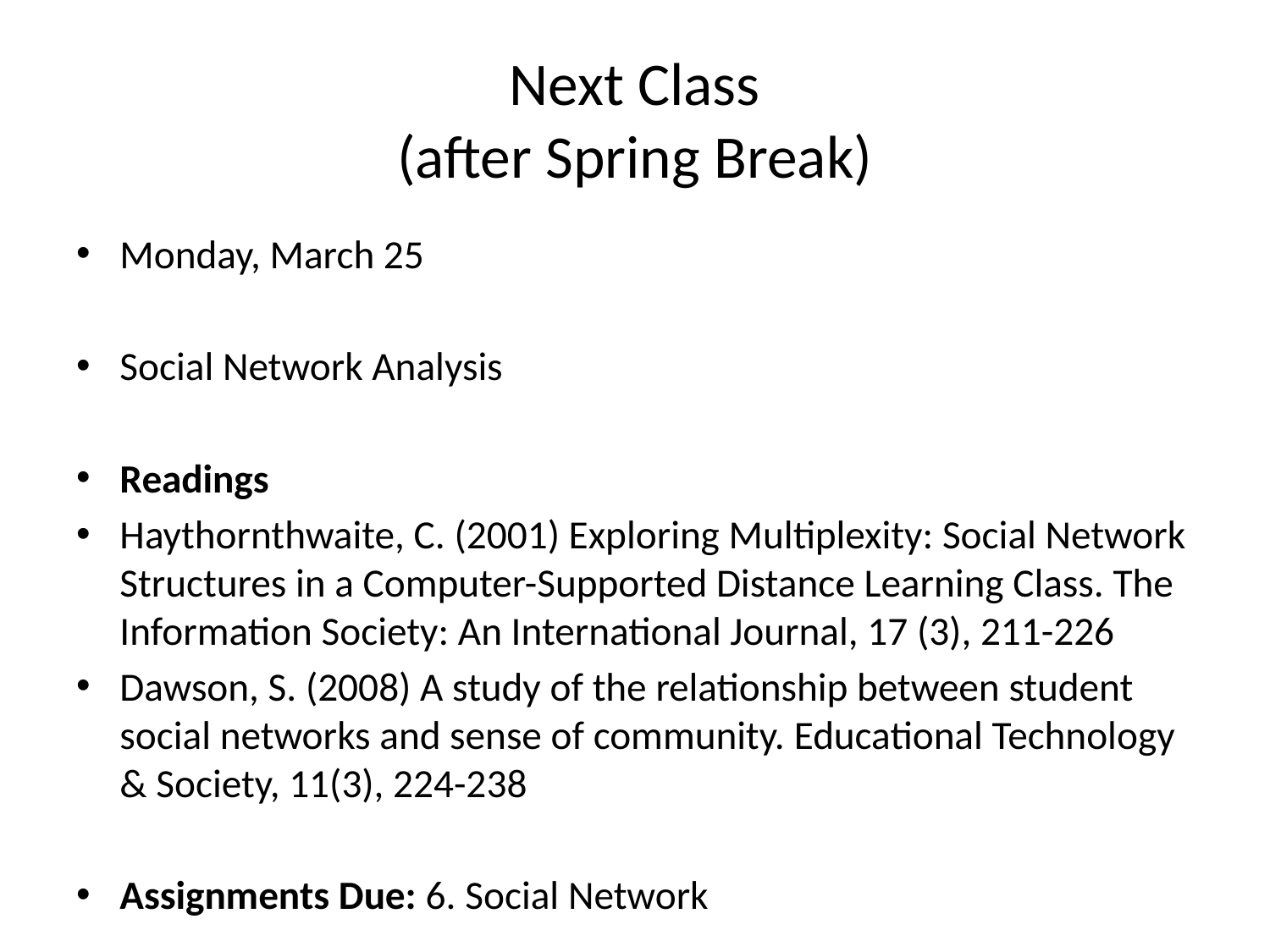

# Next Class (after Spring Break)
Monday, March 25

Social Network Analysis

Readings
Haythornthwaite, C. (2001) Exploring Multiplexity: Social Network Structures in a Computer-Supported Distance Learning Class. The Information Society: An International Journal, 17 (3), 211-226
Dawson, S. (2008) A study of the relationship between student social networks and sense of community. Educational Technology & Society, 11(3), 224-238

Assignments Due: 6. Social Network